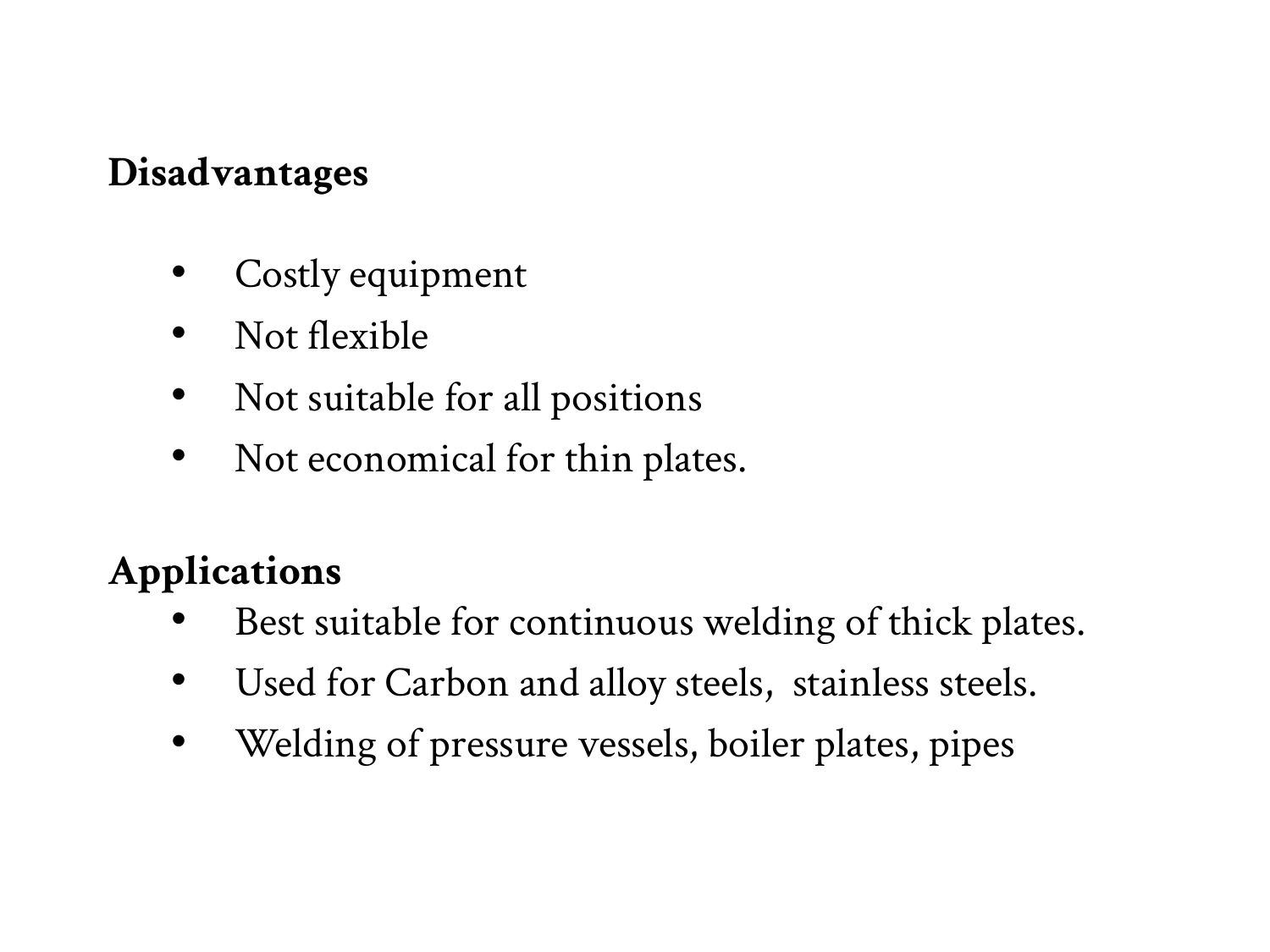

Disadvantages

Costly equipment
Not flexible
Not suitable for all positions
Not economical for thin plates.

Applications
Best suitable for continuous welding of thick plates.
Used for Carbon and alloy steels,  stainless steels.
Welding of pressure vessels, boiler plates, pipes